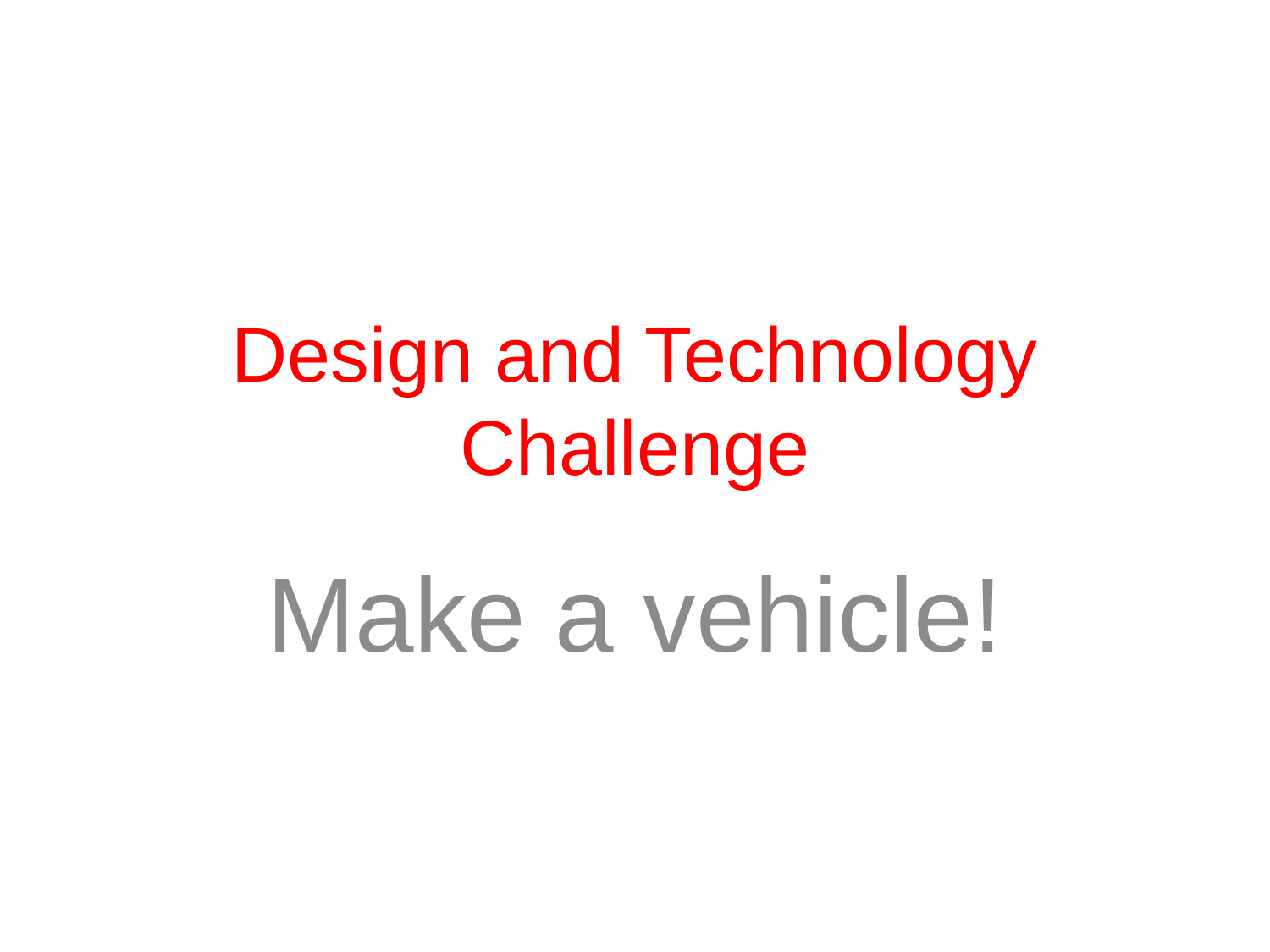

# Design and Technology Challenge
Make a vehicle!